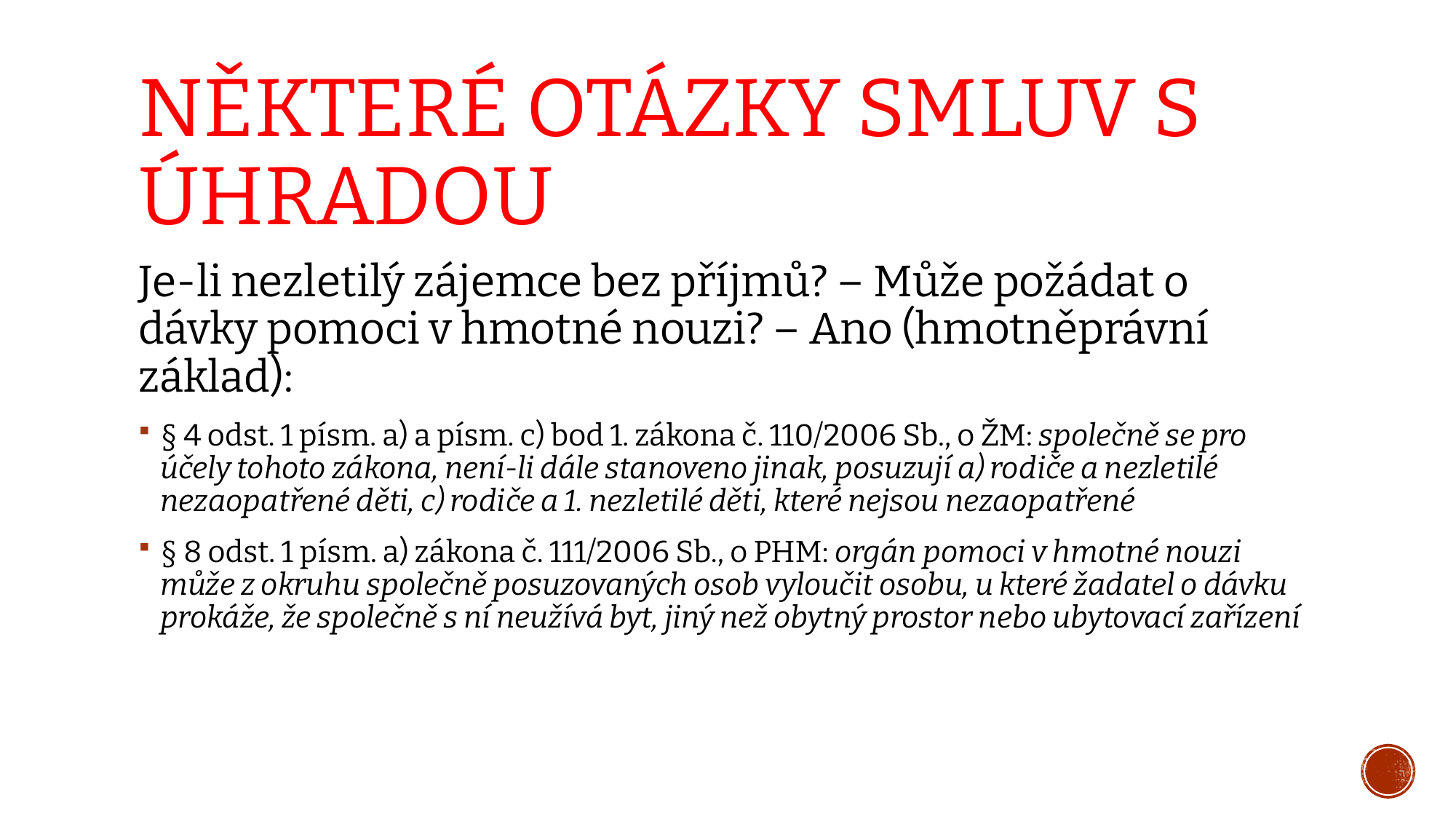

# Některé otázky smluv s úhradou
Je-li nezletilý zájemce bez příjmů? – Může požádat o dávky pomoci v hmotné nouzi? – Ano (hmotněprávní základ):
§ 4 odst. 1 písm. a) a písm. c) bod 1. zákona č. 110/2006 Sb., o ŽM: společně se pro účely tohoto zákona, není-li dále stanoveno jinak, posuzují a) rodiče a nezletilé nezaopatřené děti, c) rodiče a 1. nezletilé děti, které nejsou nezaopatřené
§ 8 odst. 1 písm. a) zákona č. 111/2006 Sb., o PHM: orgán pomoci v hmotné nouzi může z okruhu společně posuzovaných osob vyloučit osobu, u které žadatel o dávku prokáže, že společně s ní neužívá byt, jiný než obytný prostor nebo ubytovací zařízení